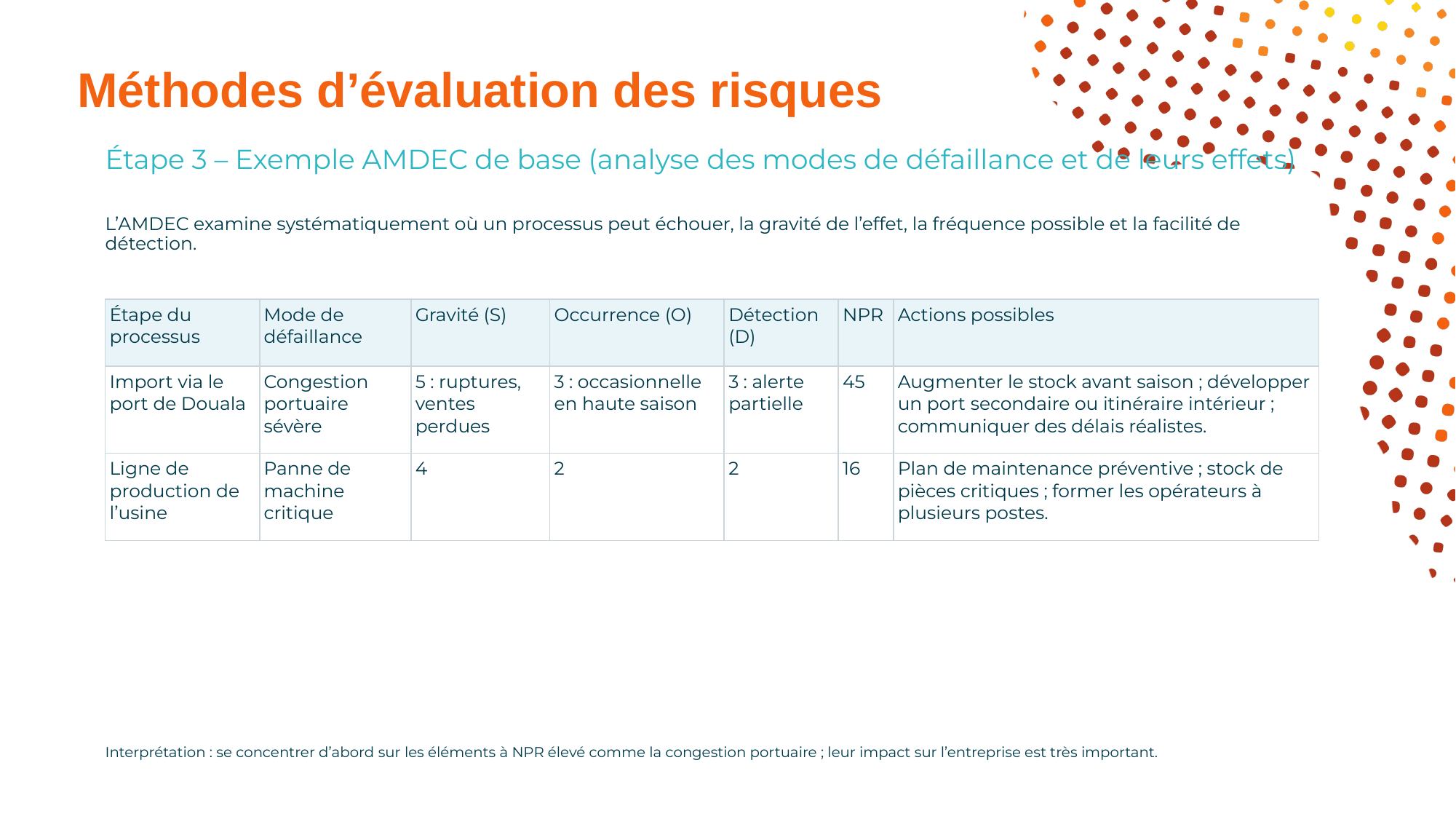

# Méthodes d’évaluation des risques
Étape 3 – Exemple AMDEC de base (analyse des modes de défaillance et de leurs effets)
L’AMDEC examine systématiquement où un processus peut échouer, la gravité de l’effet, la fréquence possible et la facilité de détection.
| Étape du processus | Mode de défaillance | Gravité (S) | Occurrence (O) | Détection (D) | NPR | Actions possibles |
| --- | --- | --- | --- | --- | --- | --- |
| Import via le port de Douala | Congestion portuaire sévère | 5 : ruptures, ventes perdues | 3 : occasionnelle en haute saison | 3 : alerte partielle | 45 | Augmenter le stock avant saison ; développer un port secondaire ou itinéraire intérieur ; communiquer des délais réalistes. |
| Ligne de production de l’usine | Panne de machine critique | 4 | 2 | 2 | 16 | Plan de maintenance préventive ; stock de pièces critiques ; former les opérateurs à plusieurs postes. |
Interprétation : se concentrer d’abord sur les éléments à NPR élevé comme la congestion portuaire ; leur impact sur l’entreprise est très important.